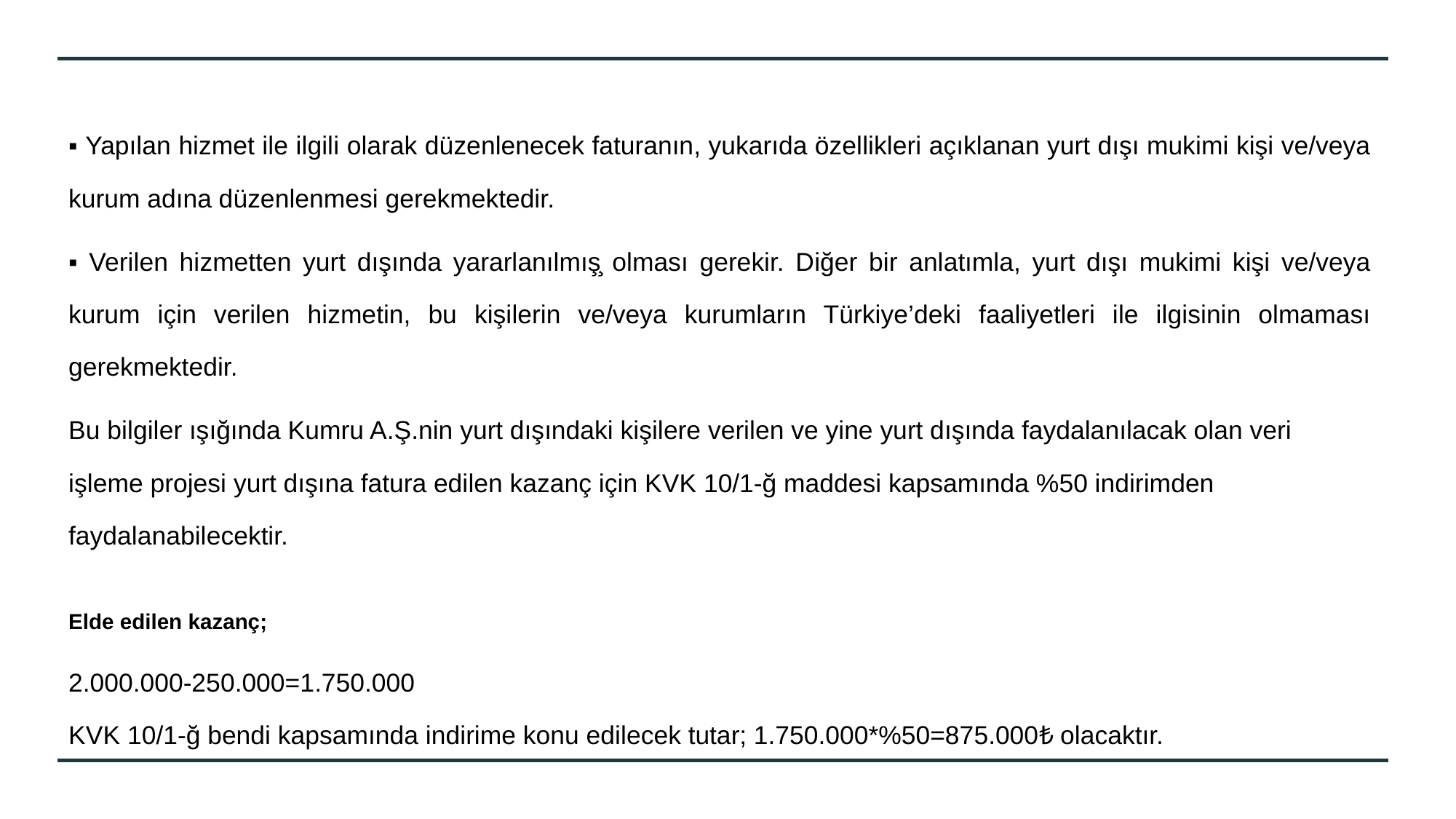

▪ Yapılan hizmet ile ilgili olarak düzenlenecek faturanın, yukarıda özellikleri açıklanan yurt dışı mukimi kişi ve/veya kurum adına düzenlenmesi gerekmektedir.
▪ Verilen hizmetten yurt dışında yararlanılmış̧ olması gerekir. Diğer bir anlatımla, yurt dışı mukimi kişi ve/veya kurum için verilen hizmetin, bu kişilerin ve/veya kurumların Türkiye’deki faaliyetleri ile ilgisinin olmaması gerekmektedir.
Bu bilgiler ışığında Kumru A.Ş.nin yurt dışındaki kişilere verilen ve yine yurt dışında faydalanılacak olan veri işleme projesi yurt dışına fatura edilen kazanç için KVK 10/1-ğ maddesi kapsamında %50 indirimden faydalanabilecektir.
Elde edilen kazanç;
2.000.000-250.000=1.750.000
KVK 10/1-ğ bendi kapsamında indirime konu edilecek tutar; 1.750.000*%50=875.000₺ olacaktır.